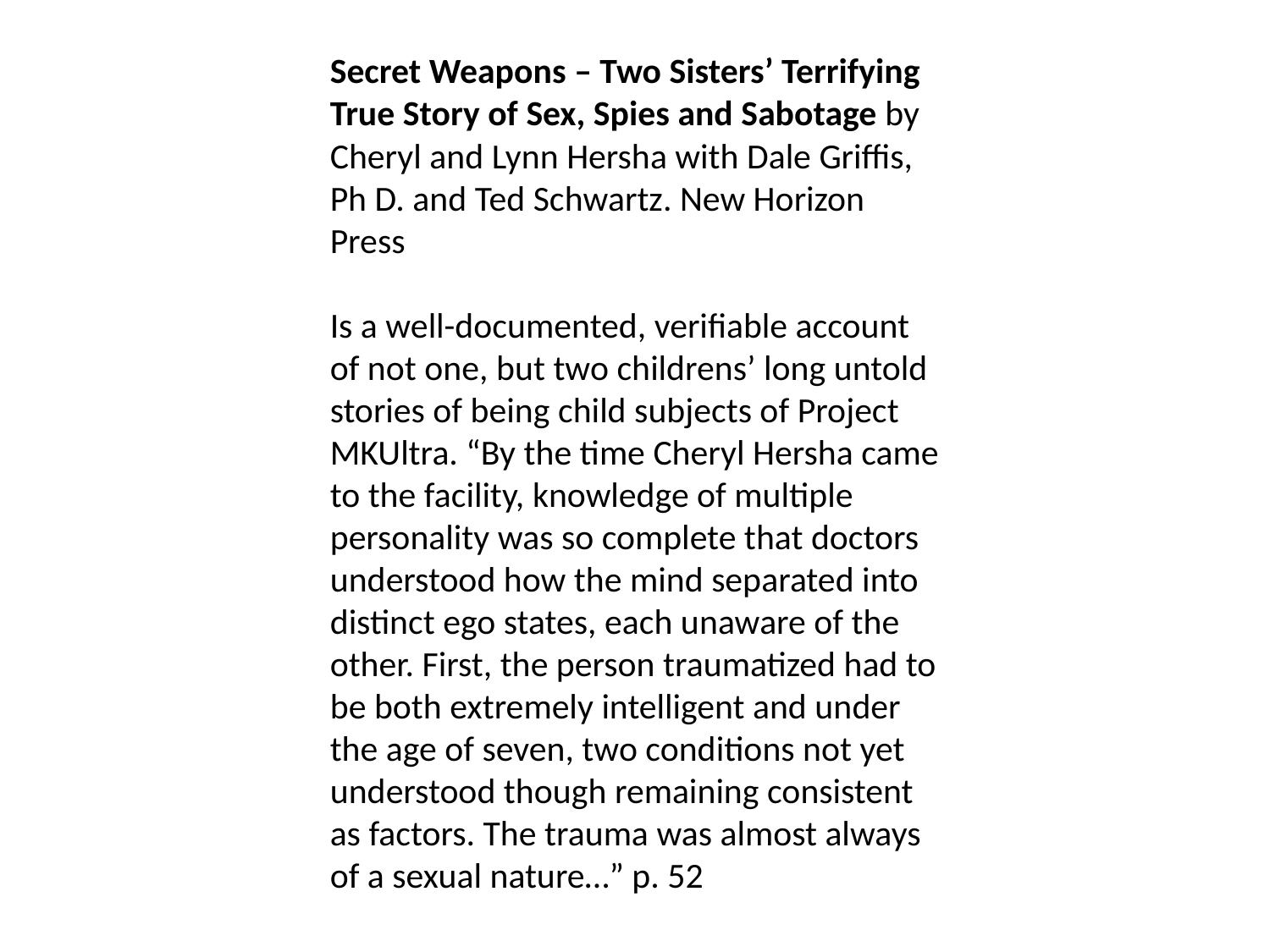

Secret Weapons – Two Sisters’ Terrifying True Story of Sex, Spies and Sabotage by Cheryl and Lynn Hersha with Dale Griffis, Ph D. and Ted Schwartz. New Horizon Press

Is a well-documented, verifiable account of not one, but two childrens’ long untold stories of being child subjects of Project MKUltra. “By the time Cheryl Hersha came to the facility, knowledge of multiple personality was so complete that doctors understood how the mind separated into distinct ego states, each unaware of the other. First, the person traumatized had to be both extremely intelligent and under the age of seven, two conditions not yet understood though remaining consistent as factors. The trauma was almost always of a sexual nature…” p. 52